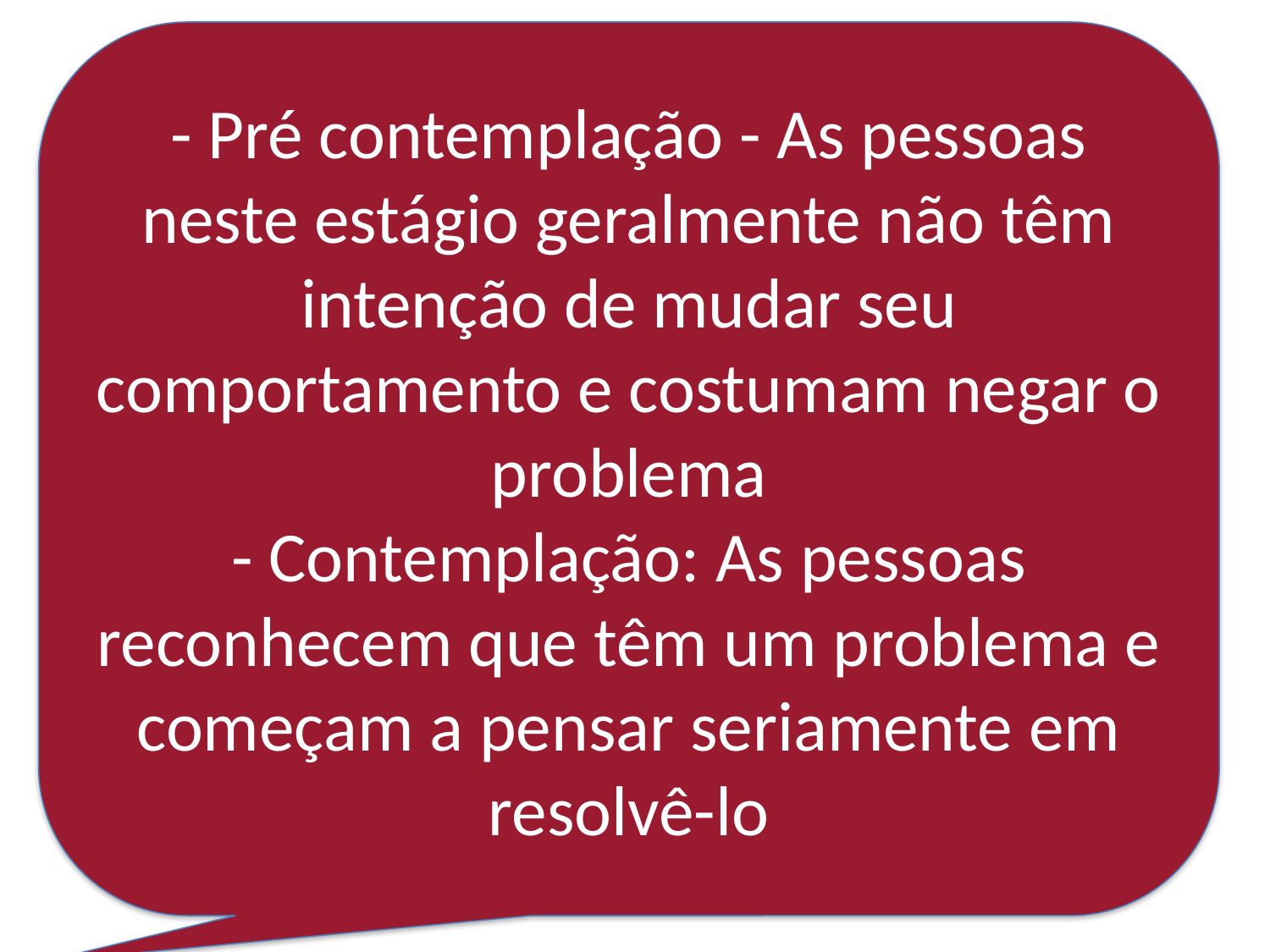

- Pré contemplação - As pessoas neste estágio geralmente não têm intenção de mudar seu comportamento e costumam negar o problema
- Contemplação: As pessoas reconhecem que têm um problema e começam a pensar seriamente em resolvê-lo